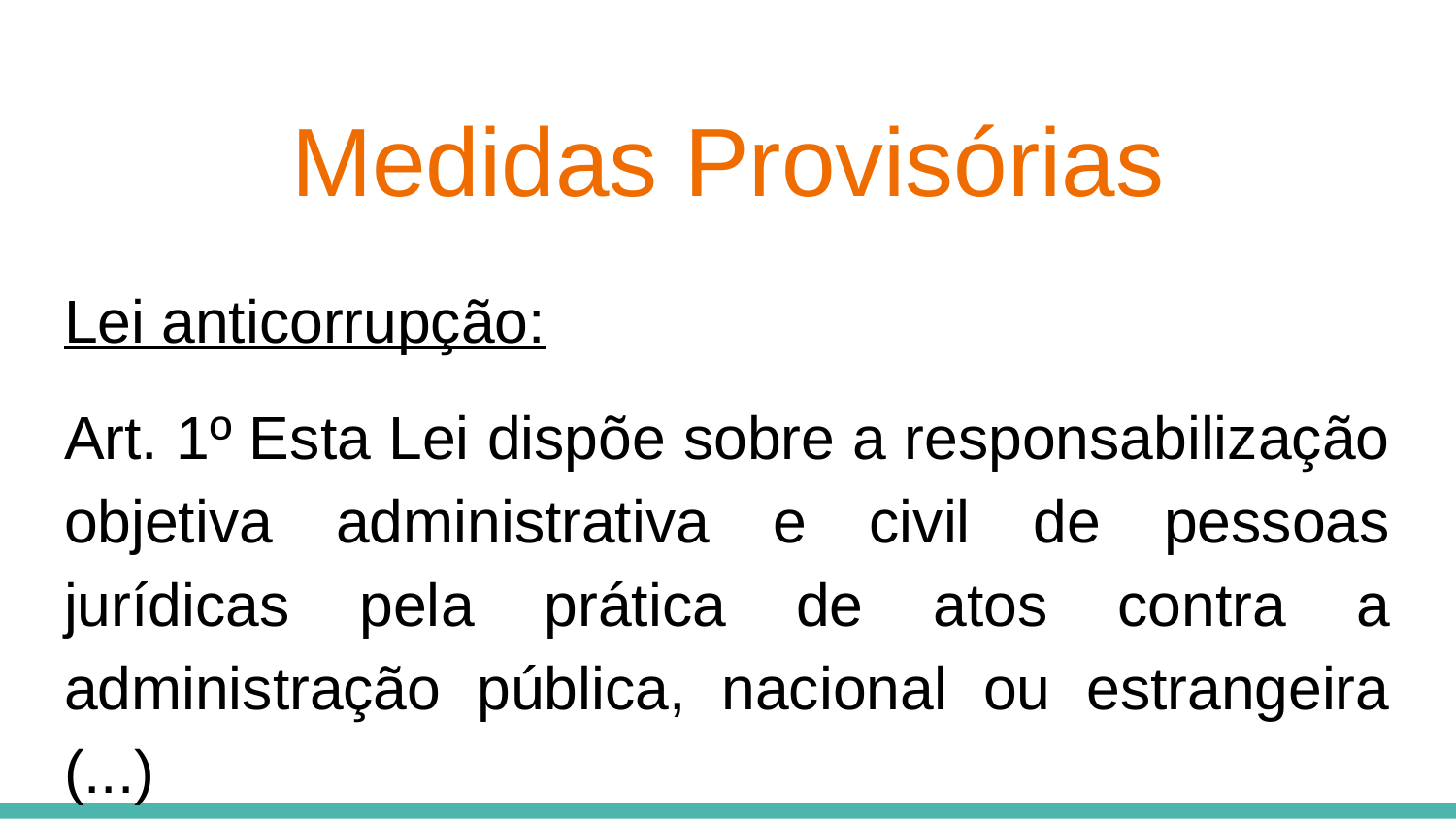

# Medidas Provisórias
Lei anticorrupção:
Art. 1º Esta Lei dispõe sobre a responsabilização objetiva administrativa e civil de pessoas jurídicas pela prática de atos contra a administração pública, nacional ou estrangeira (...)